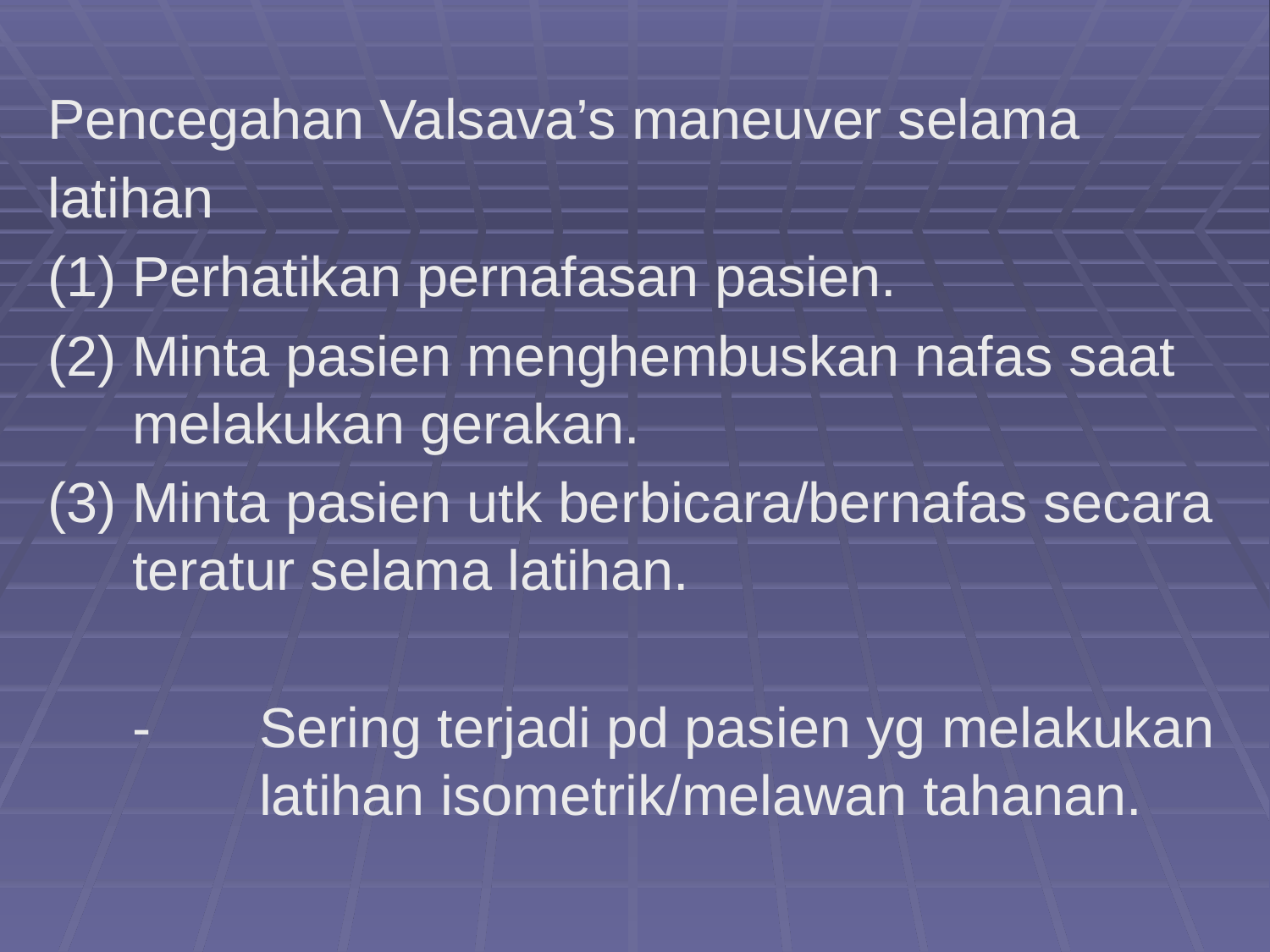

Pencegahan Valsava’s maneuver selama
latihan
(1)	Perhatikan pernafasan pasien.
(2)	Minta pasien menghembuskan nafas saat melakukan gerakan.
(3)	Minta pasien utk berbicara/bernafas secara teratur selama latihan.

	- 	Sering terjadi pd pasien yg melakukan 	latihan isometrik/melawan tahanan.